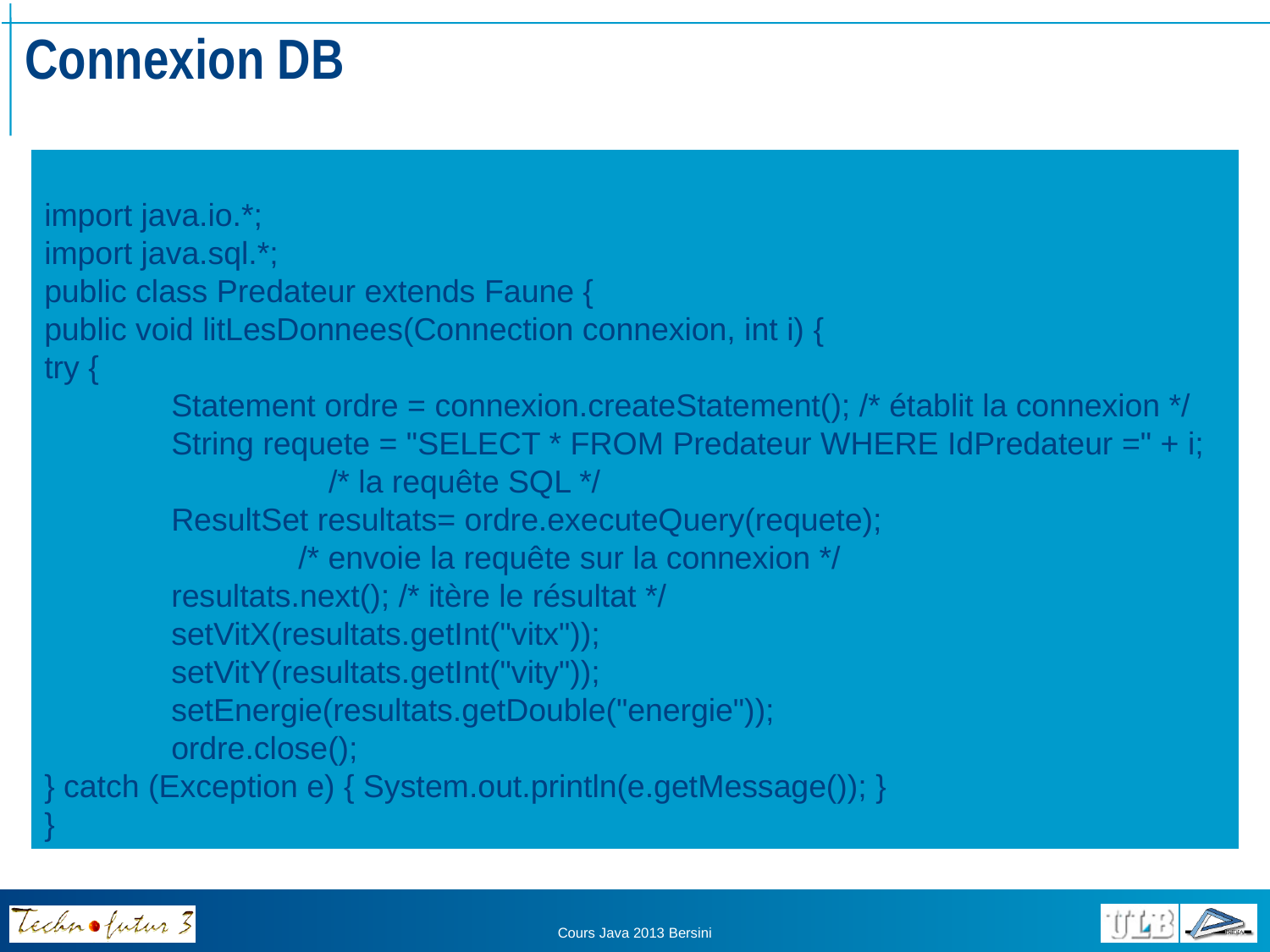

# Connexion DB

import java.io.*;
import java.sql.*;
public class Predateur extends Faune {
public void litLesDonnees(Connection connexion, int i) {
try {
	Statement ordre = connexion.createStatement(); /* établit la connexion */
	String requete = "SELECT * FROM Predateur WHERE IdPredateur =" + i;
                                /* la requête SQL */
	ResultSet resultats= ordre.executeQuery(requete);
		/* envoie la requête sur la connexion */
	resultats.next(); /* itère le résultat */
	setVitX(resultats.getInt("vitx"));
	setVitY(resultats.getInt("vity"));
	setEnergie(resultats.getDouble("energie"));
	ordre.close();
} catch (Exception e) { System.out.println(e.getMessage()); }
}
Cours Java 2013 Bersini